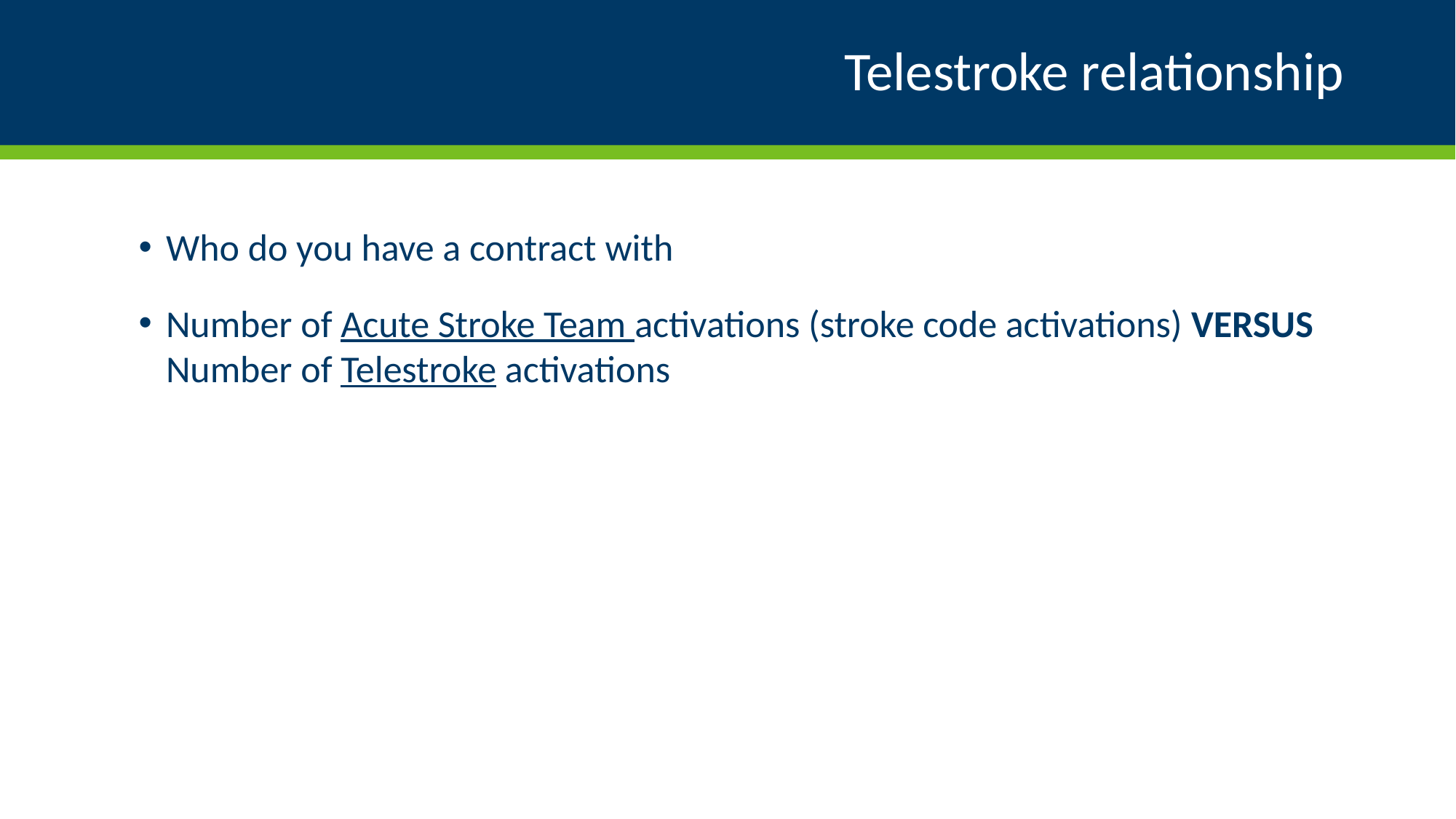

# Telestroke relationship
Who do you have a contract with
Number of Acute Stroke Team activations (stroke code activations) VERSUS Number of Telestroke activations